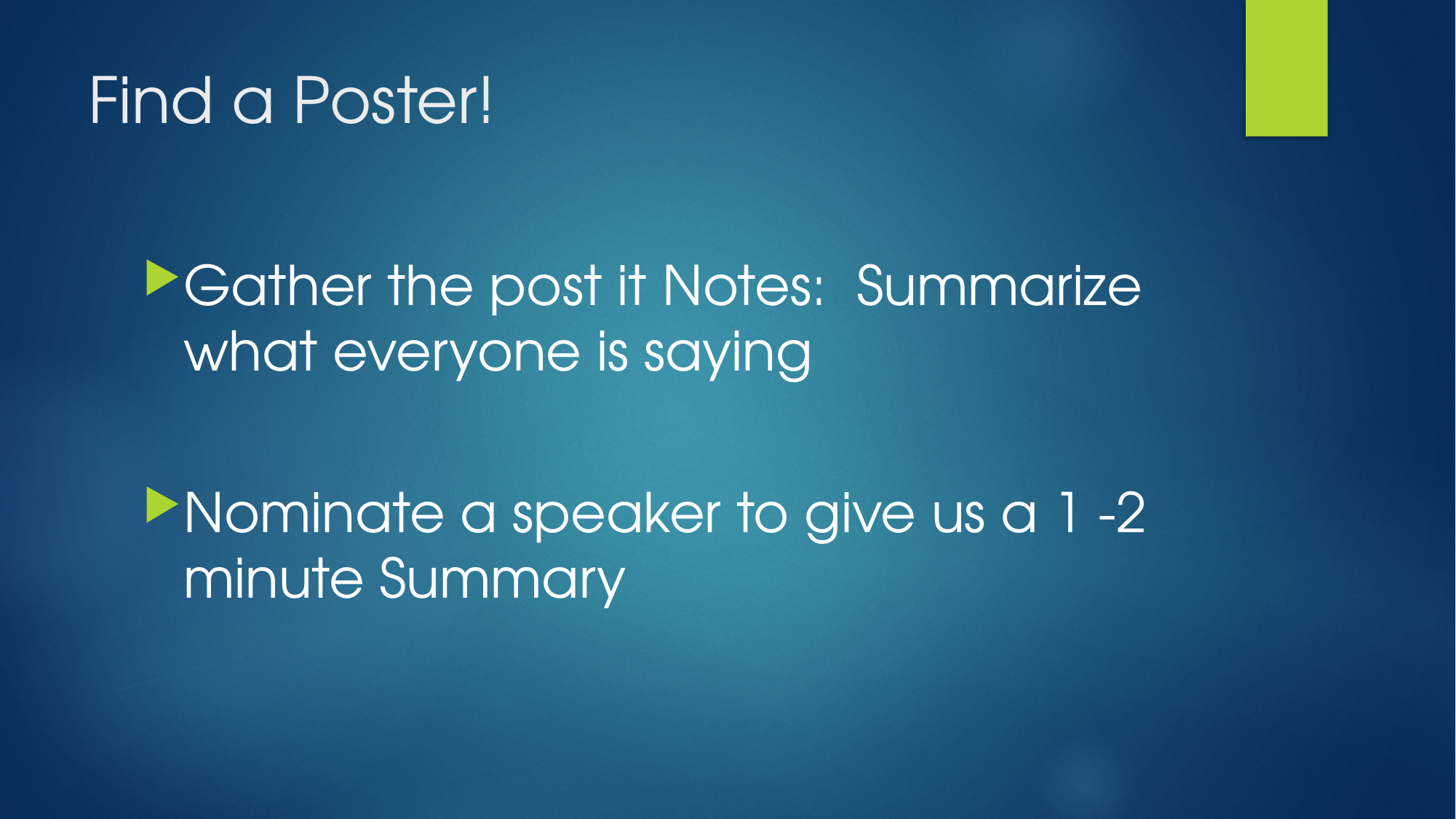

# Find a Poster!
Gather the post it Notes:  Summarize what everyone is saying

Nominate a speaker to give us a 1 -2 minute Summary